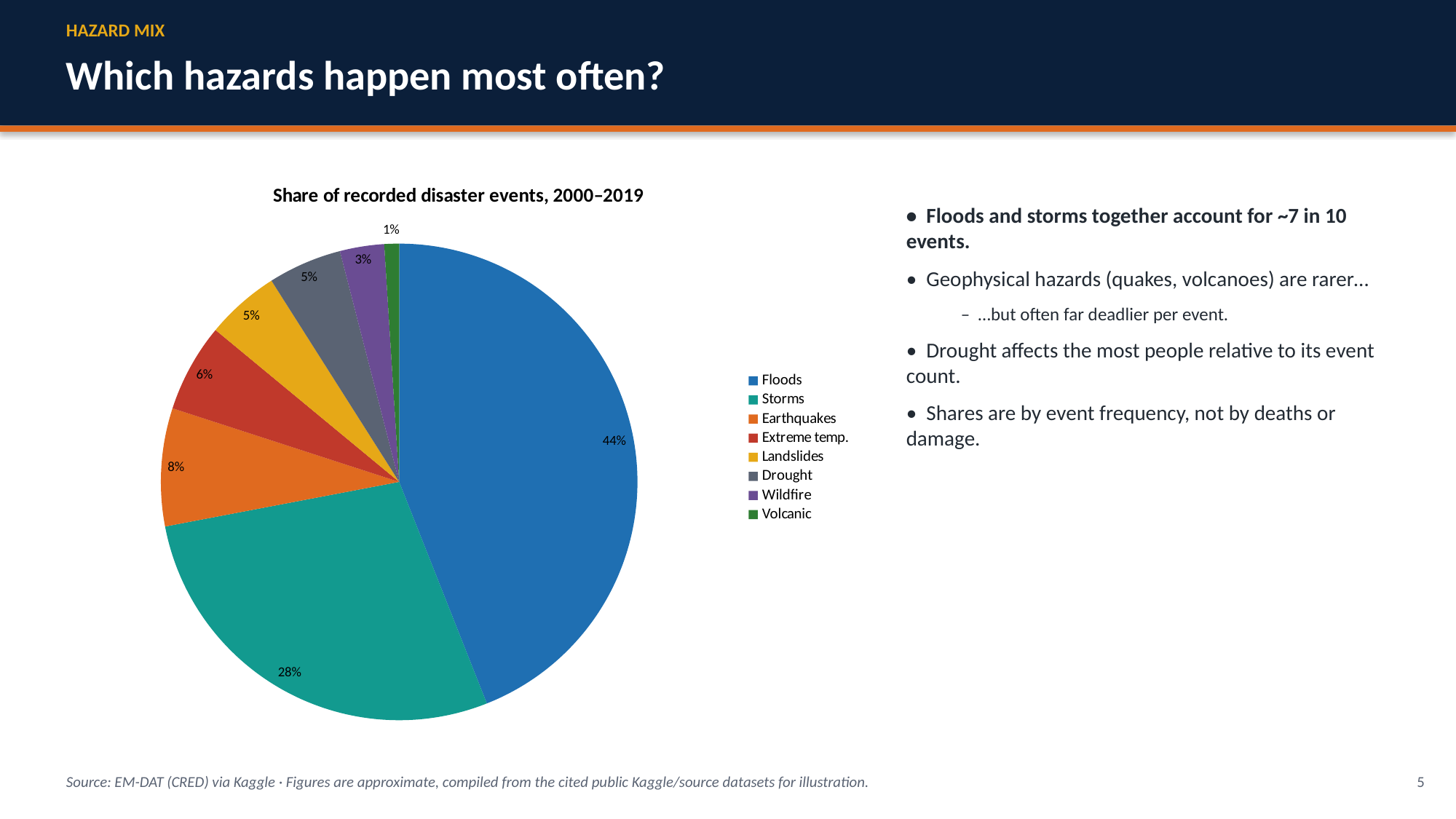

HAZARD MIX
Which hazards happen most often?

### Chart: Share of recorded disaster events, 2000–2019

| Category | Share |
|---|---|
| Floods | 44.0 |
| Storms | 28.0 |
| Earthquakes | 8.0 |
| Extreme temp. | 6.0 |
| Landslides | 5.0 |
| Drought | 5.0 |
| Wildfire | 3.0 |
| Volcanic | 1.0 |
•  Floods and storms together account for ~7 in 10 events.
•  Geophysical hazards (quakes, volcanoes) are rarer…
–  …but often far deadlier per event.
•  Drought affects the most people relative to its event count.
•  Shares are by event frequency, not by deaths or damage.
Source: EM-DAT (CRED) via Kaggle · Figures are approximate, compiled from the cited public Kaggle/source datasets for illustration.
5